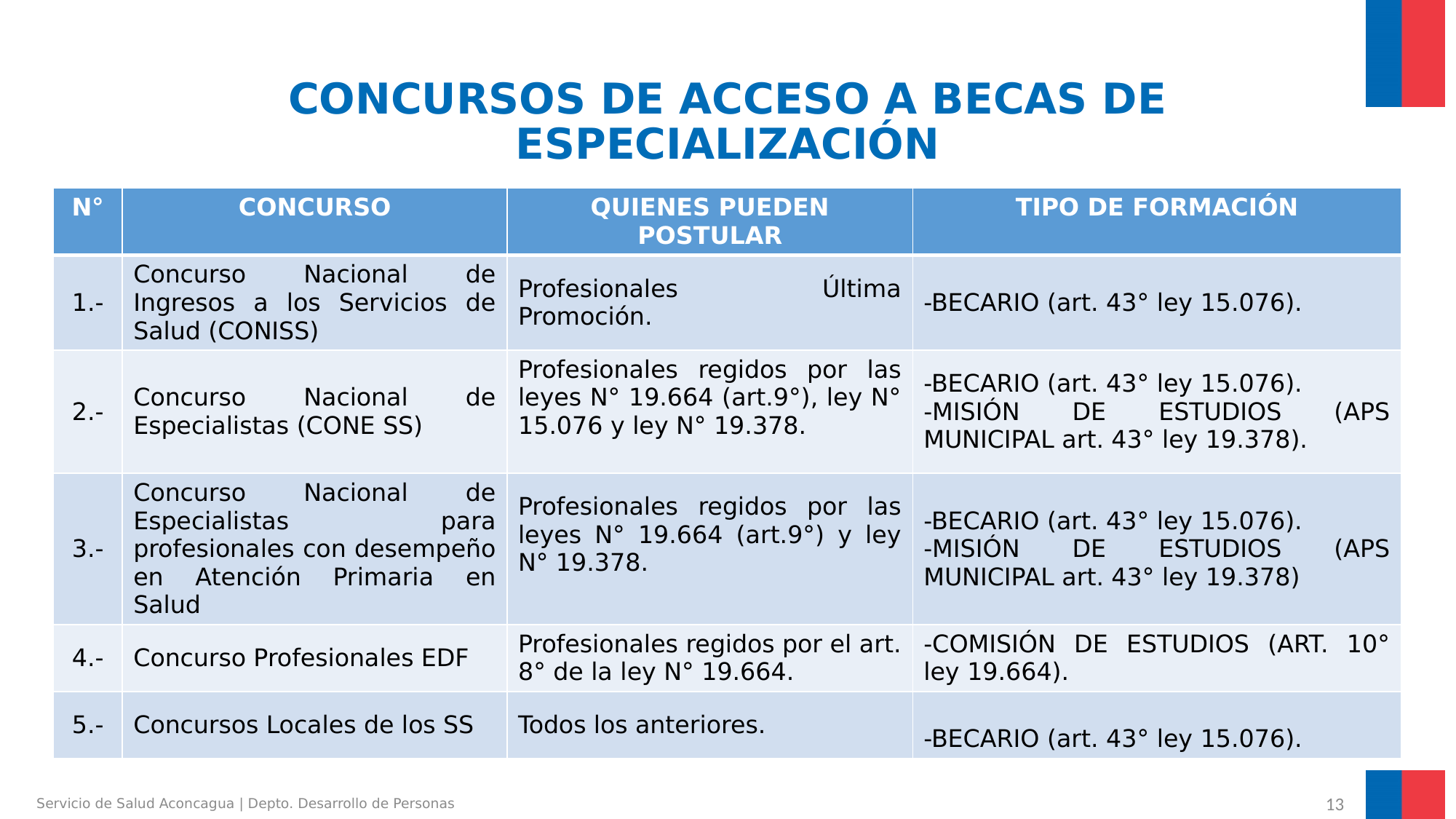

# CONCURSOS DE ACCESO A BECAS DE ESPECIALIZACIÓN
| N° | CONCURSO | QUIENES PUEDEN POSTULAR | TIPO DE FORMACIÓN |
| --- | --- | --- | --- |
| 1.- | Concurso Nacional de Ingresos a los Servicios de Salud (CONISS) | Profesionales Última Promoción. | -BECARIO (art. 43° ley 15.076). |
| 2.- | Concurso Nacional de Especialistas (CONE SS) | Profesionales regidos por las leyes N° 19.664 (art.9°), ley N° 15.076 y ley N° 19.378. | -BECARIO (art. 43° ley 15.076). -MISIÓN DE ESTUDIOS (APS MUNICIPAL art. 43° ley 19.378). |
| 3.- | Concurso Nacional de Especialistas para profesionales con desempeño en Atención Primaria en Salud | Profesionales regidos por las leyes N° 19.664 (art.9°) y ley N° 19.378. | -BECARIO (art. 43° ley 15.076). -MISIÓN DE ESTUDIOS (APS MUNICIPAL art. 43° ley 19.378) |
| 4.- | Concurso Profesionales EDF | Profesionales regidos por el art. 8° de la ley N° 19.664. | -COMISIÓN DE ESTUDIOS (ART. 10° ley 19.664). |
| 5.- | Concursos Locales de los SS | Todos los anteriores. | -BECARIO (art. 43° ley 15.076). |
Servicio de Salud Aconcagua | Depto. Desarrollo de Personas
13